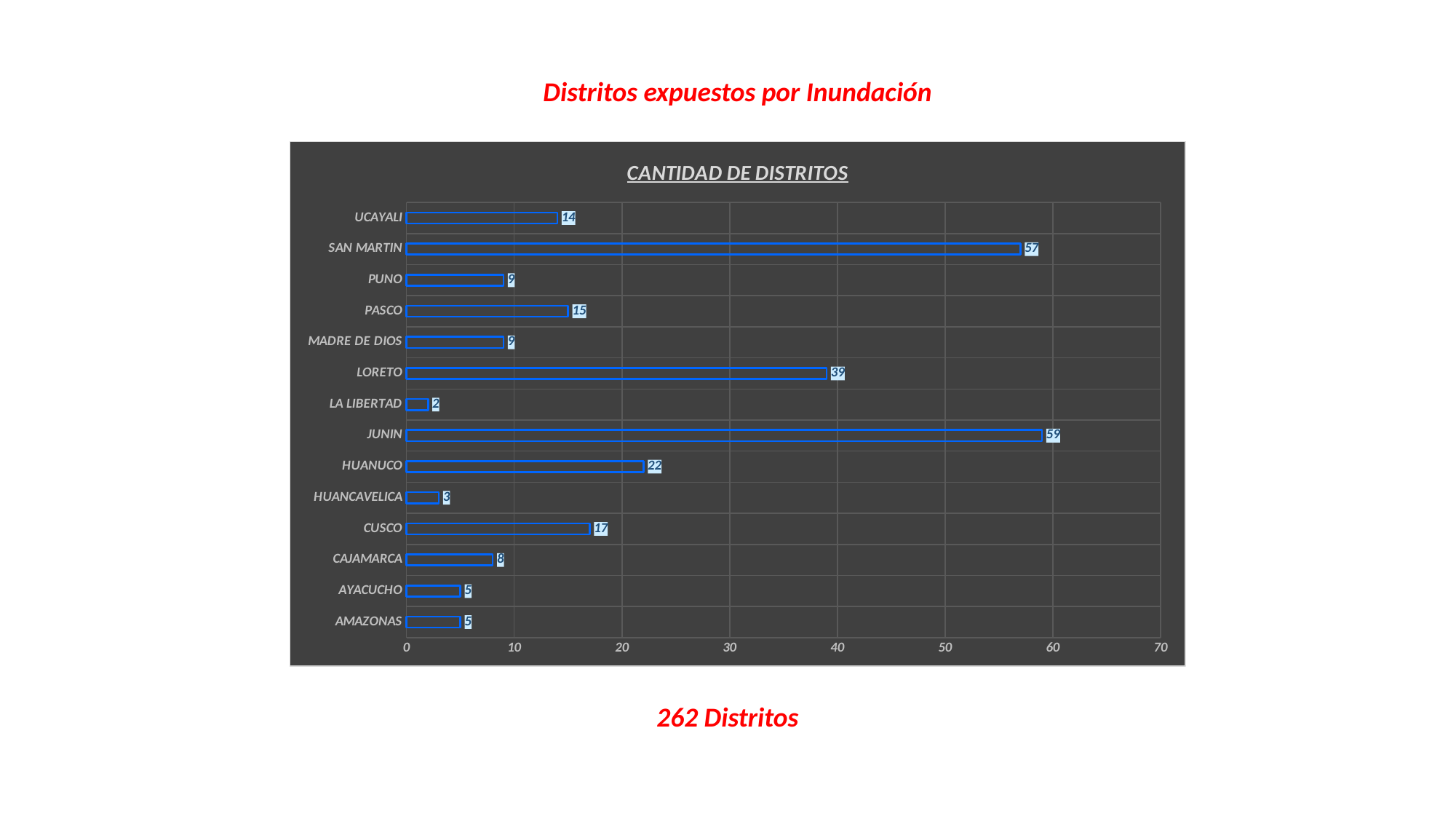

Distritos expuestos por Inundación

### Chart: CANTIDAD DE DISTRITOS

| Category | CANTIDAD DE DISTRITOS |
|---|---|
| AMAZONAS | 5.0 |
| AYACUCHO | 5.0 |
| CAJAMARCA | 8.0 |
| CUSCO | 17.0 |
| HUANCAVELICA | 3.0 |
| HUANUCO | 22.0 |
| JUNIN | 59.0 |
| LA LIBERTAD | 2.0 |
| LORETO | 39.0 |
| MADRE DE DIOS | 9.0 |
| PASCO | 15.0 |
| PUNO | 9.0 |
| SAN MARTIN | 57.0 |
| UCAYALI | 14.0 |
262 Distritos